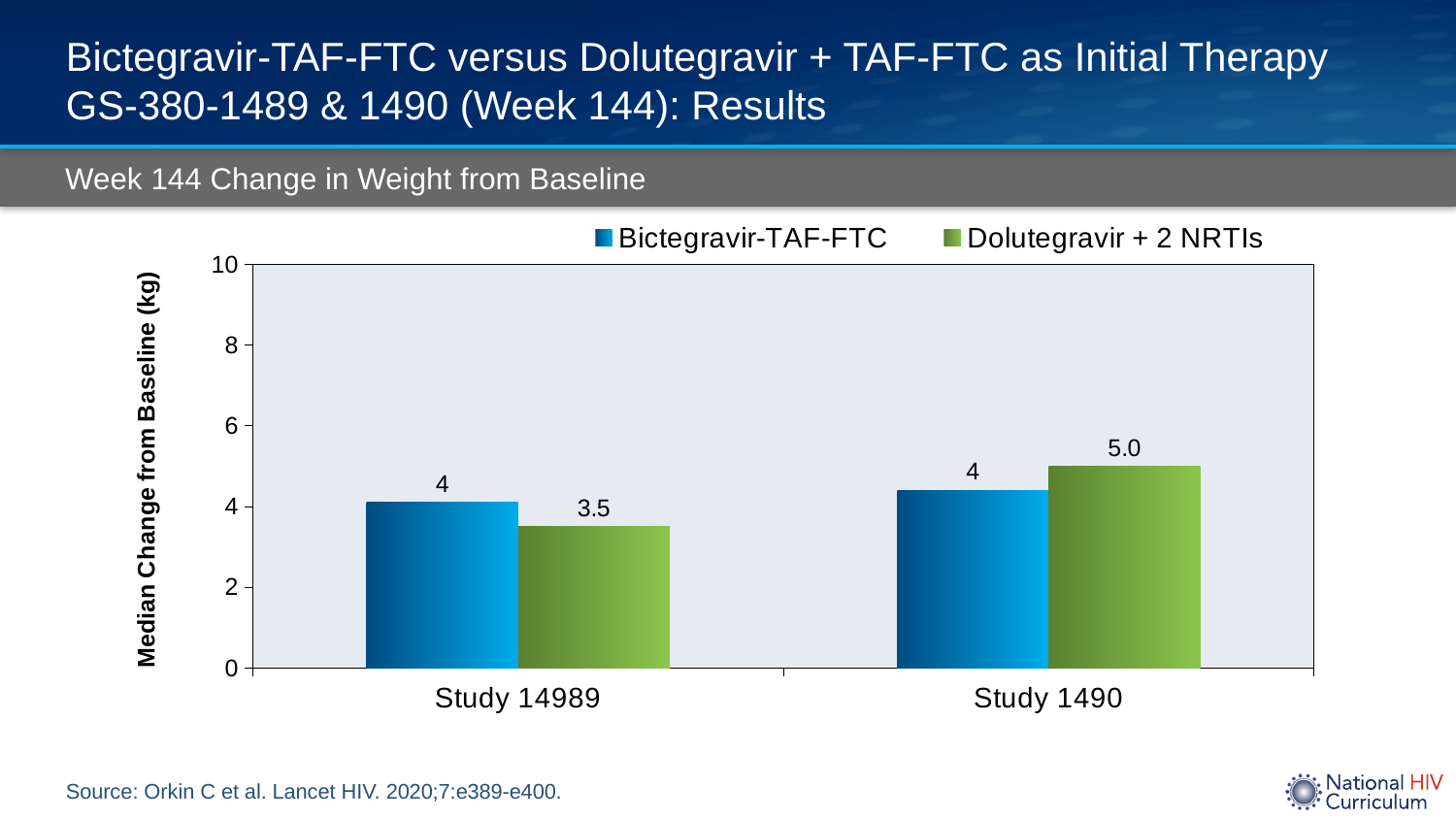

# Bictegravir-TAF-FTC versus Dolutegravir + TAF-FTC as Initial Therapy GS-380-1489 & 1490 (Week 144): Results
Week 144 Change in Weight from Baseline

### Chart

| Category | Bictegravir-TAF-FTC | Dolutegravir + 2 NRTIs |
|---|---|---|
| Study 14989 | 4.1 | 3.5 |
| Study 1490 | 4.4 | 5.0 |
Source: Orkin C et al. Lancet HIV. 2020;7:e389-e400.